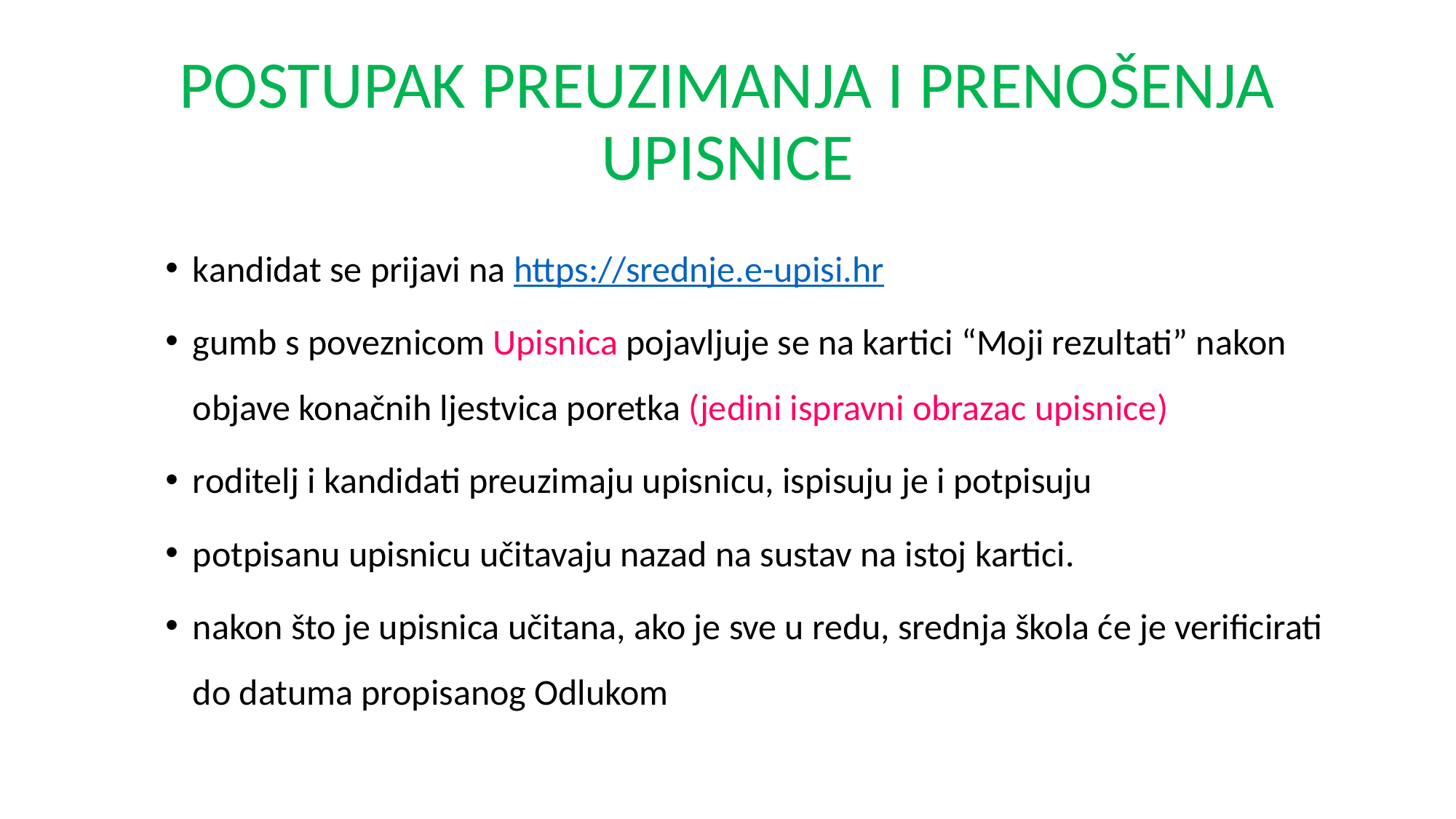

# POSTUPAK PREUZIMANJA I PRENOŠENJA UPISNICE
kandidat se prijavi na https://srednje.e-upisi.hr
gumb s poveznicom Upisnica pojavljuje se na kartici “Moji rezultati” nakon objave konačnih ljestvica poretka (jedini ispravni obrazac upisnice)
roditelj i kandidati preuzimaju upisnicu, ispisuju je i potpisuju
potpisanu upisnicu učitavaju nazad na sustav na istoj kartici.
nakon što je upisnica učitana, ako je sve u redu, srednja škola će je verificirati do datuma propisanog Odlukom